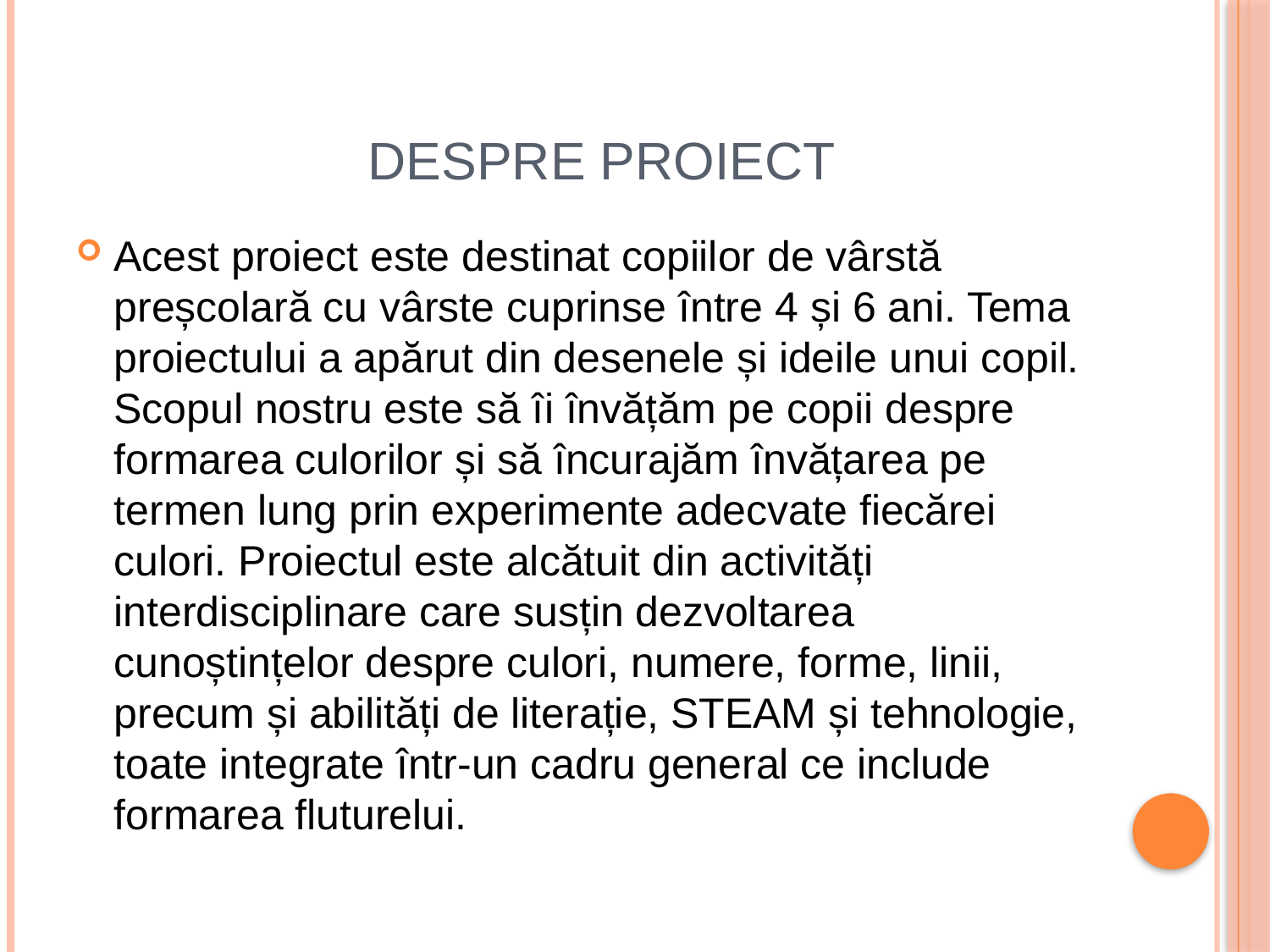

# Despre Proiect
Acest proiect este destinat copiilor de vârstă preșcolară cu vârste cuprinse între 4 și 6 ani. Tema proiectului a apărut din desenele și ideile unui copil. Scopul nostru este să îi învățăm pe copii despre formarea culorilor și să încurajăm învățarea pe termen lung prin experimente adecvate fiecărei culori. Proiectul este alcătuit din activități interdisciplinare care susțin dezvoltarea cunoștințelor despre culori, numere, forme, linii, precum și abilități de literație, STEAM și tehnologie, toate integrate într-un cadru general ce include formarea fluturelui.